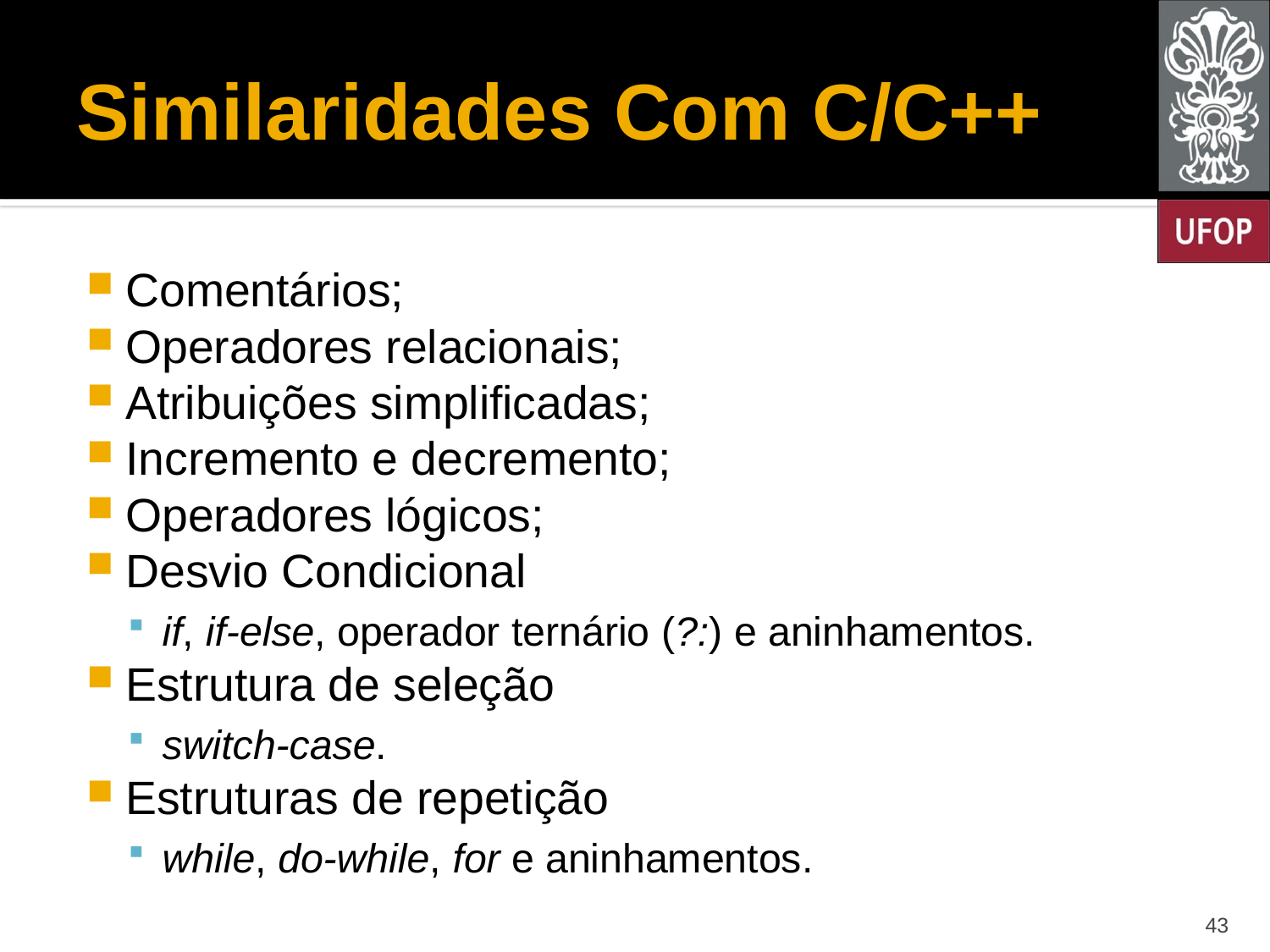

# Similaridades Com C/C++
Comentários;
Operadores relacionais;
Atribuições simplificadas;
Incremento e decremento;
Operadores lógicos;
Desvio Condicional
if, if-else, operador ternário (?:) e aninhamentos.
Estrutura de seleção
switch-case.
Estruturas de repetição
while, do-while, for e aninhamentos.
43